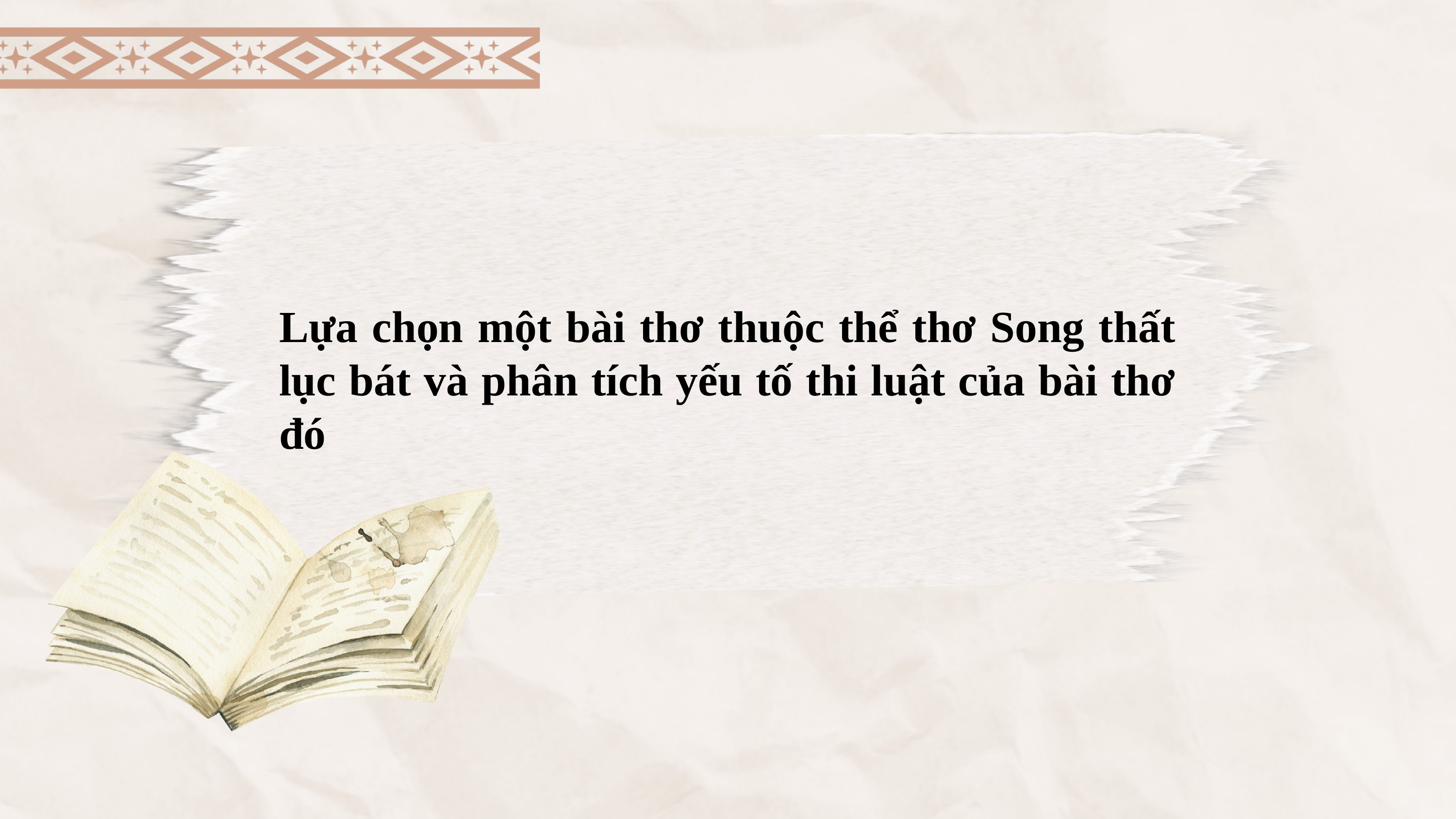

Lựa chọn một bài thơ thuộc thể thơ Song thất lục bát và phân tích yếu tố thi luật của bài thơ đó